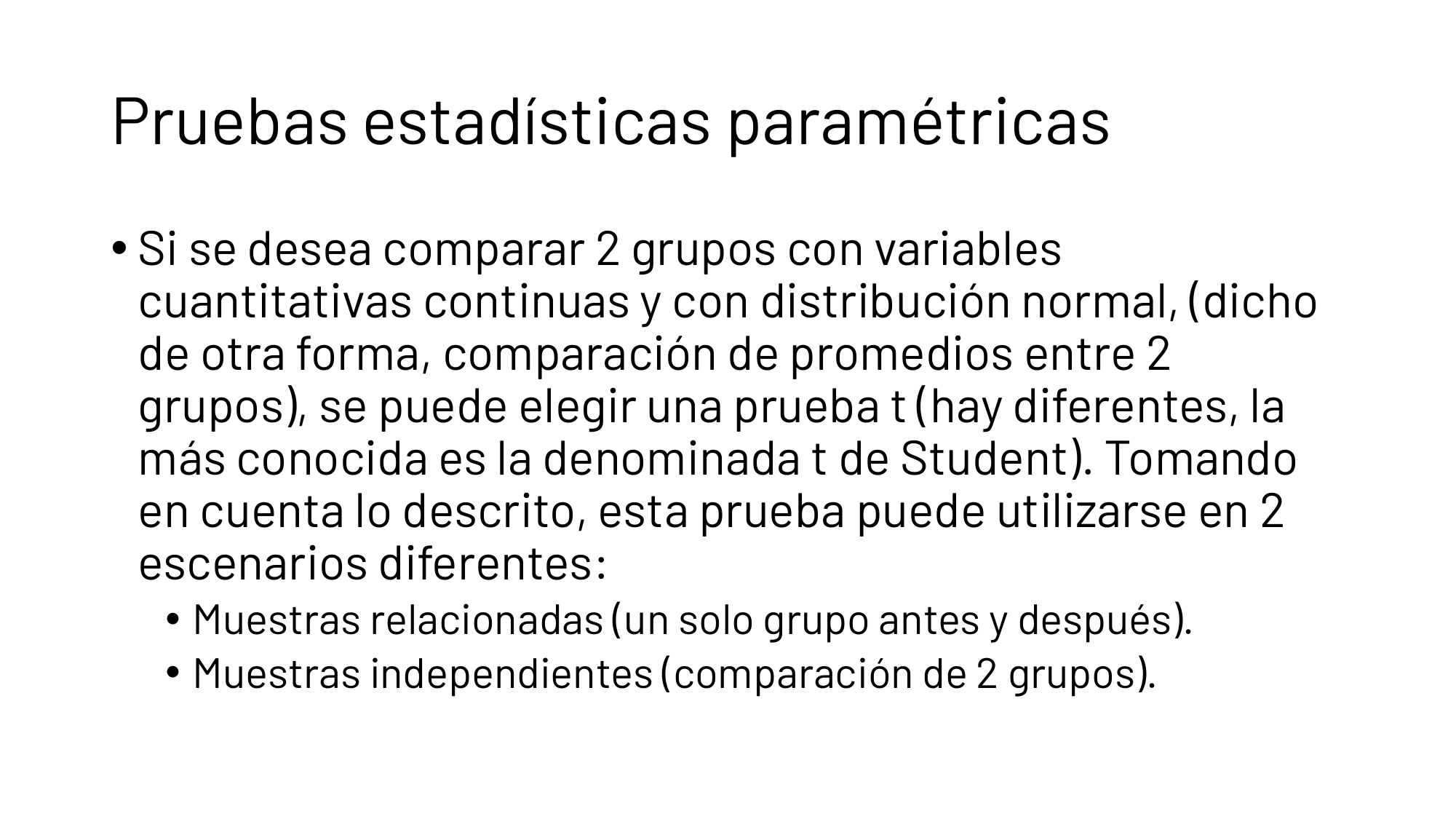

# Pruebas estadísticas paramétricas
Si se desea comparar 2 grupos con variables cuantitativas continuas y con distribución normal, (dicho de otra forma, comparación de promedios entre 2 grupos), se puede elegir una prueba t (hay diferentes, la más conocida es la denominada t de Student). Tomando en cuenta lo descrito, esta prueba puede utilizarse en 2 escenarios diferentes:
Muestras relacionadas (un solo grupo antes y después).
Muestras independientes (comparación de 2 grupos).